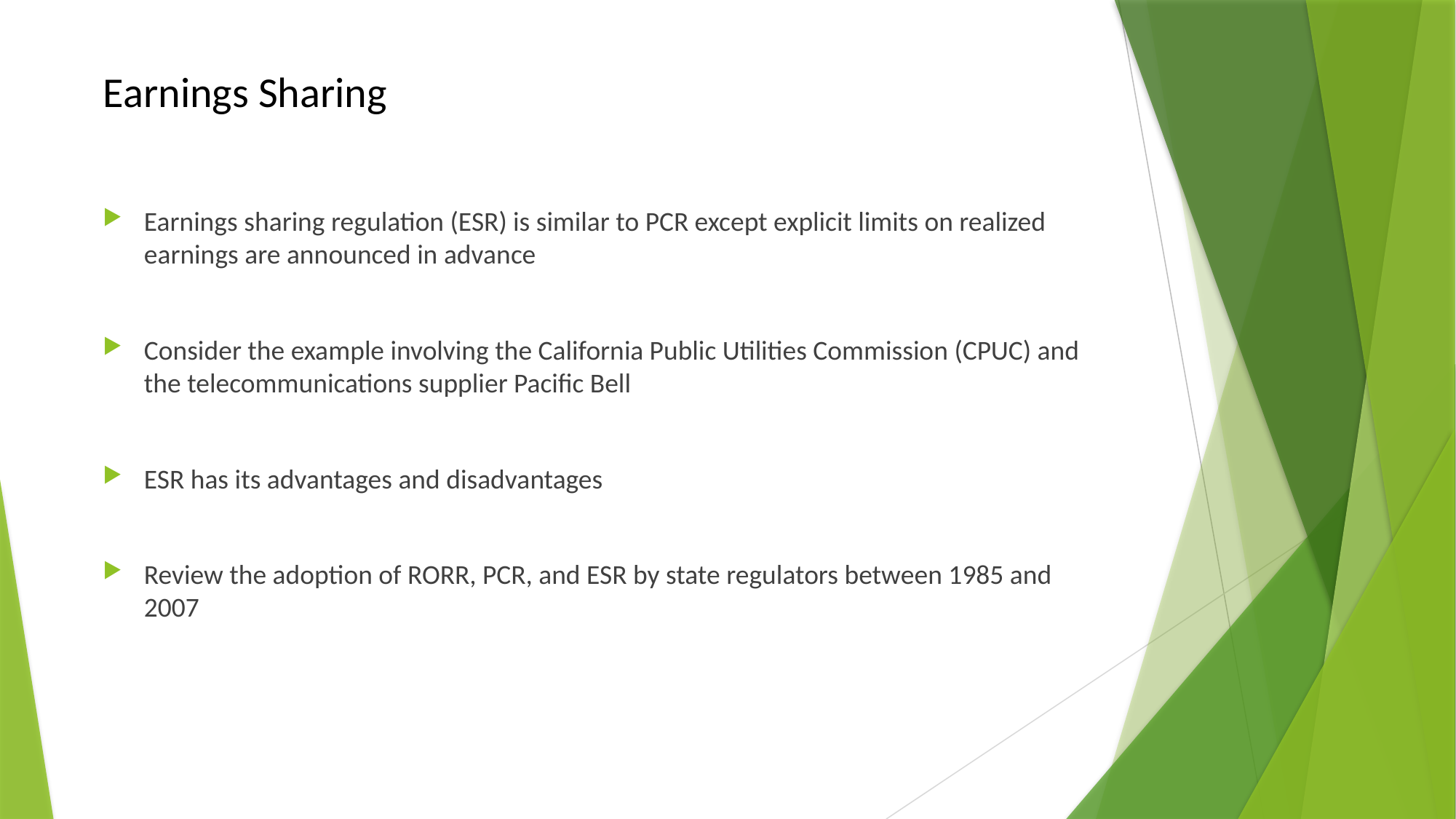

# Earnings Sharing
Earnings sharing regulation (ESR) is similar to PCR except explicit limits on realized earnings are announced in advance

Consider the example involving the California Public Utilities Commission (CPUC) and the telecommunications supplier Pacific Bell

ESR has its advantages and disadvantages

Review the adoption of RORR, PCR, and ESR by state regulators between 1985 and 2007